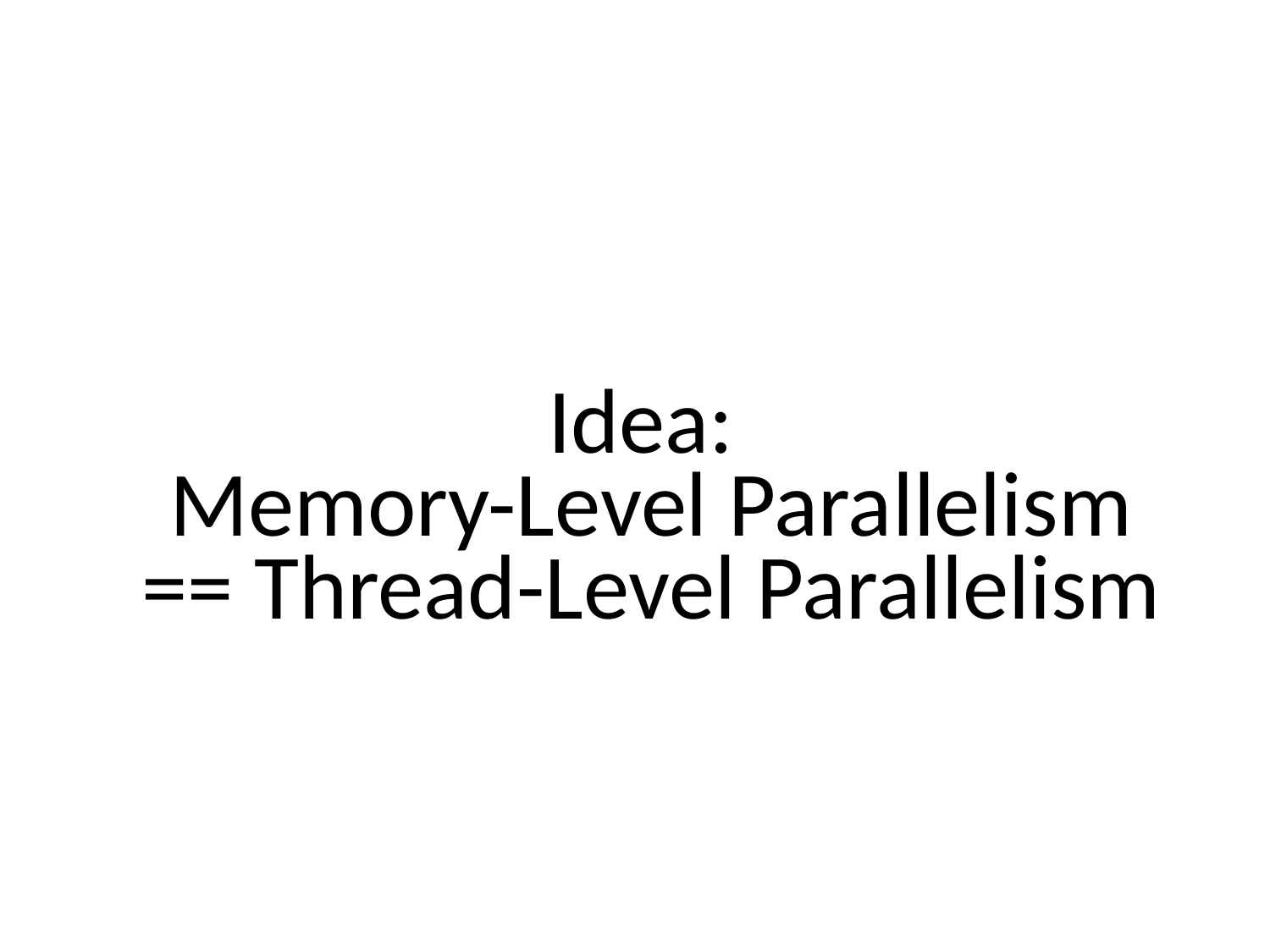

# Idea: Memory-Level Parallelism == Thread-Level Parallelism